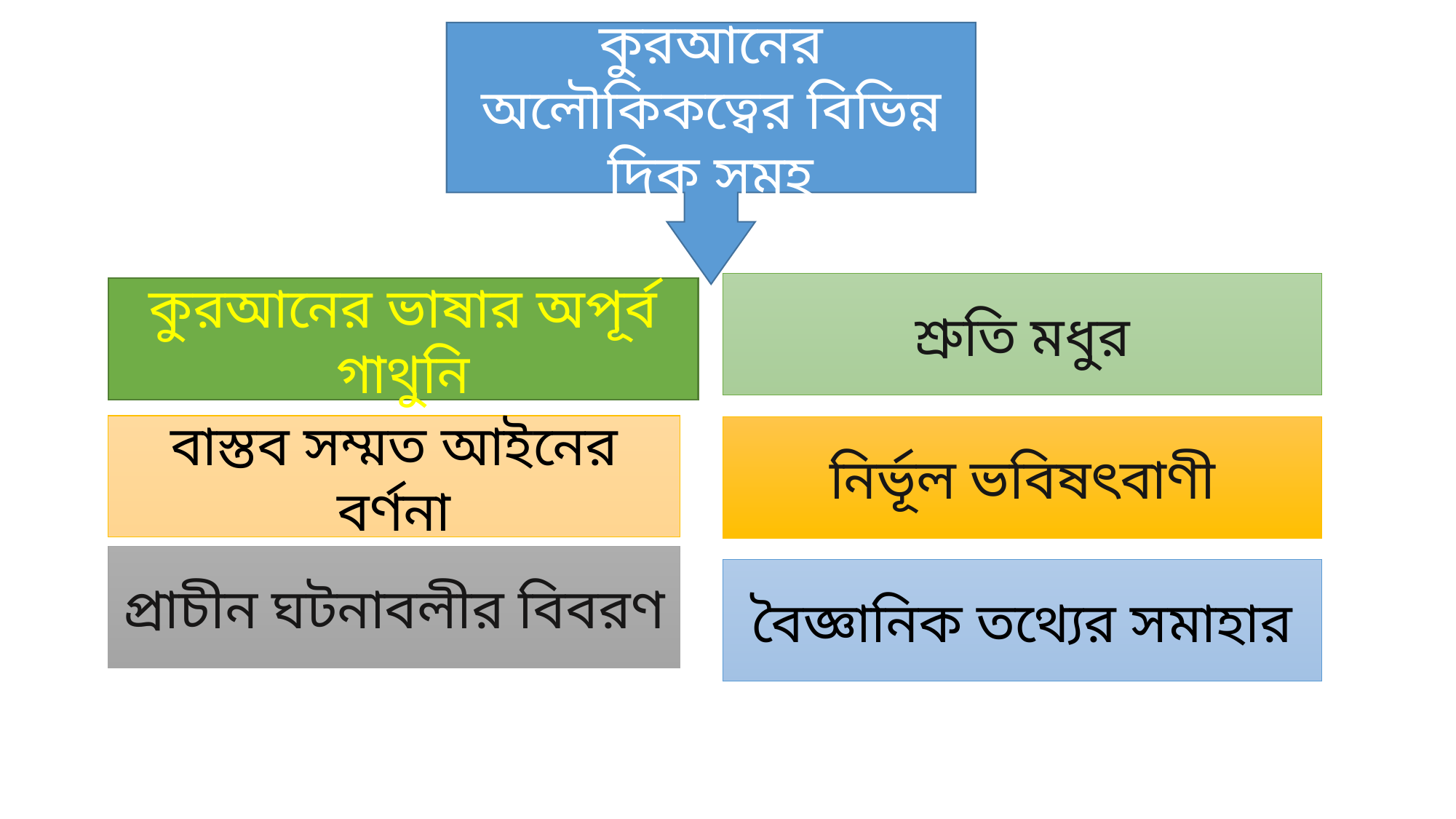

কুরআনের অলৌকিকত্বের বিভিন্ন দিক সমুহ
#

শ্রুতি মধুর
কুরআনের ভাষার অপূর্ব গাথুনি
বাস্তব সম্মত আইনের বর্ণনা
নির্ভূল ভবিষৎবাণী
প্রাচীন ঘটনাবলীর বিবরণ
বৈজ্ঞানিক তথ্যের সমাহার